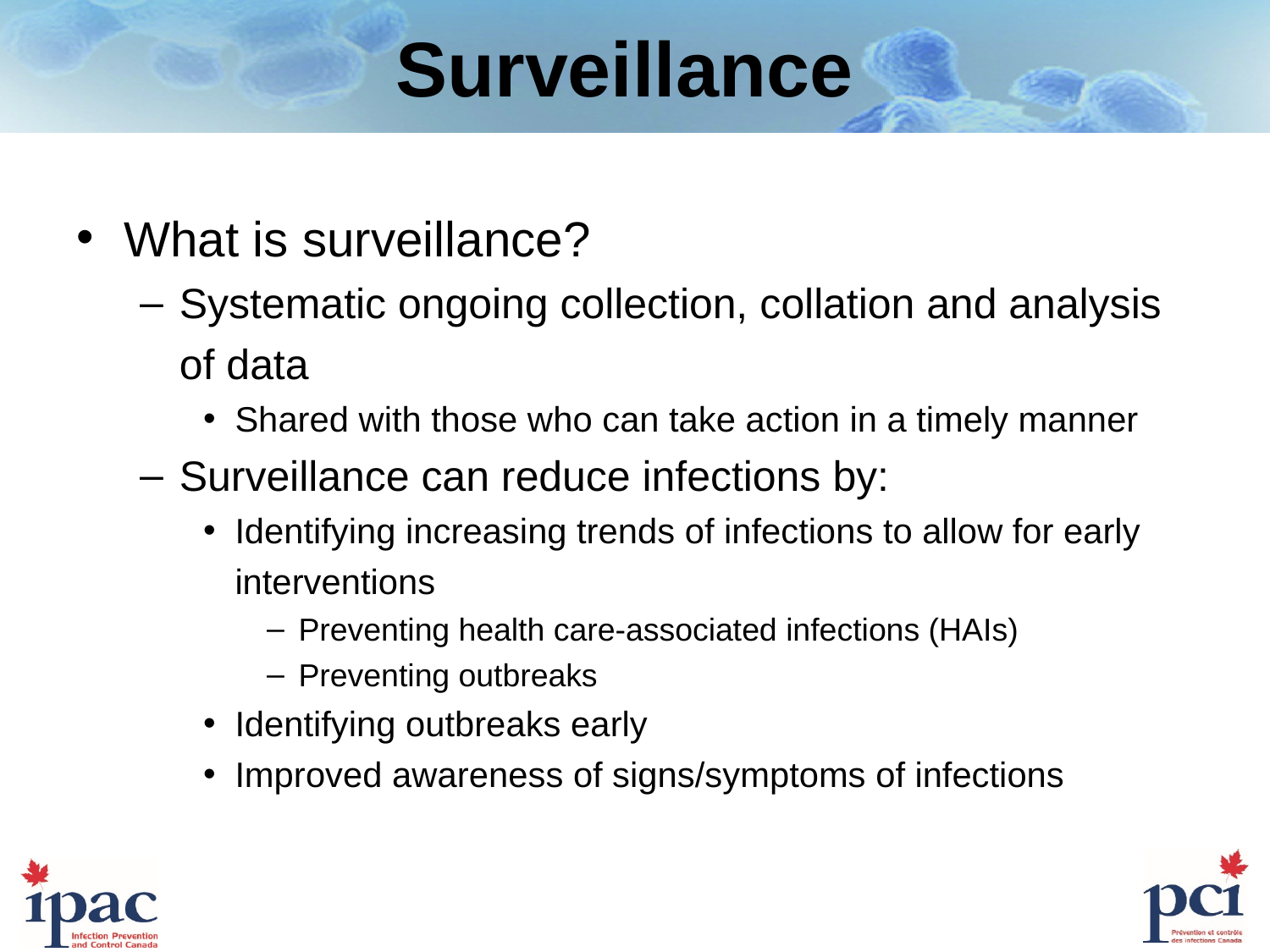

# Surveillance
What is surveillance?
Systematic ongoing collection, collation and analysis of data
Shared with those who can take action in a timely manner
Surveillance can reduce infections by:
Identifying increasing trends of infections to allow for early interventions
Preventing health care-associated infections (HAIs)
Preventing outbreaks
Identifying outbreaks early
Improved awareness of signs/symptoms of infections